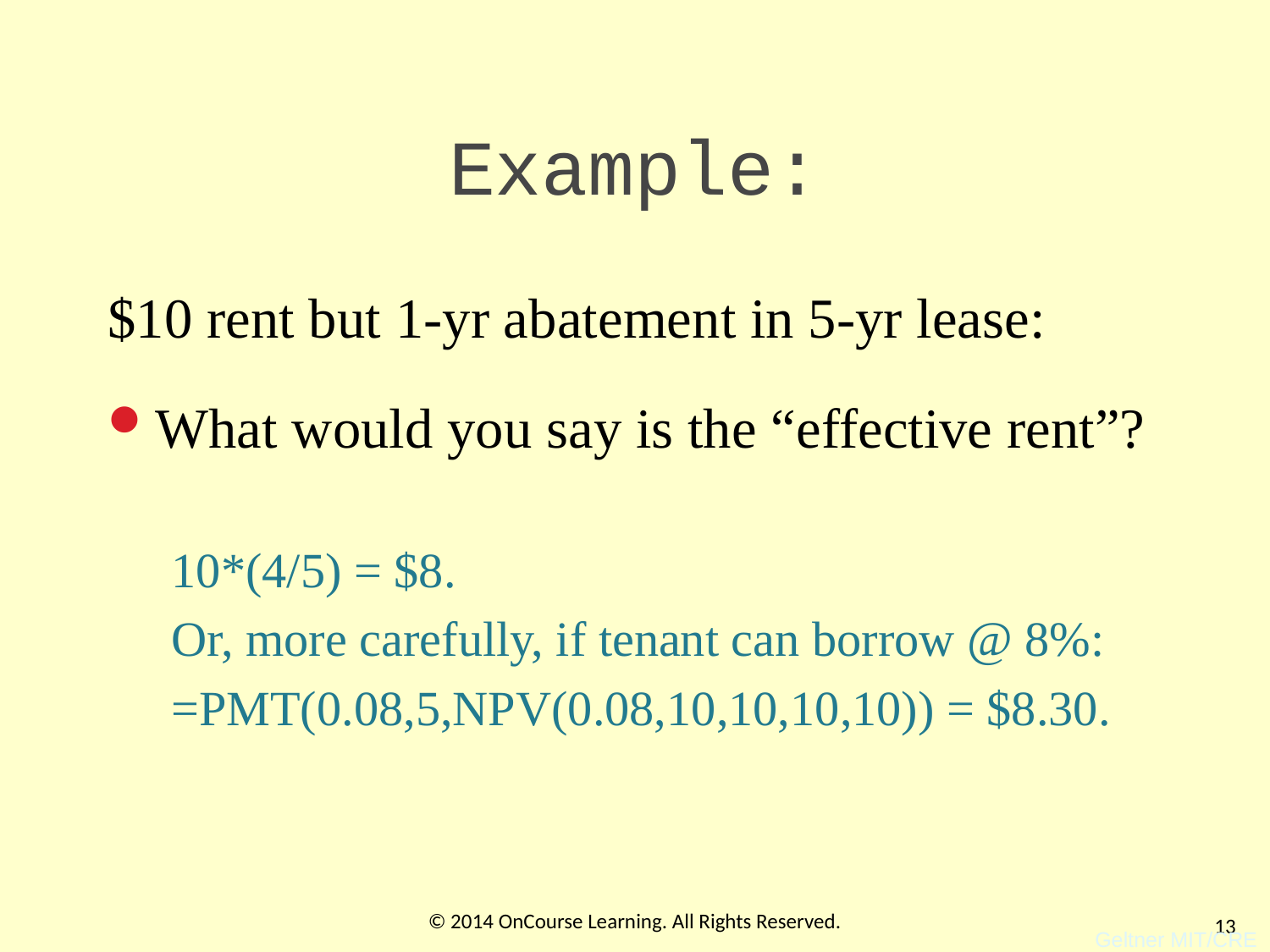

# Example:
$10 rent but 1-yr abatement in 5-yr lease:
What would you say is the “effective rent”?

10*(4/5) = $8.
Or, more carefully, if tenant can borrow @ 8%:
=PMT(0.08,5,NPV(0.08,10,10,10,10)) = $8.30.
© 2014 OnCourse Learning. All Rights Reserved.
13
Geltner MIT/CRE